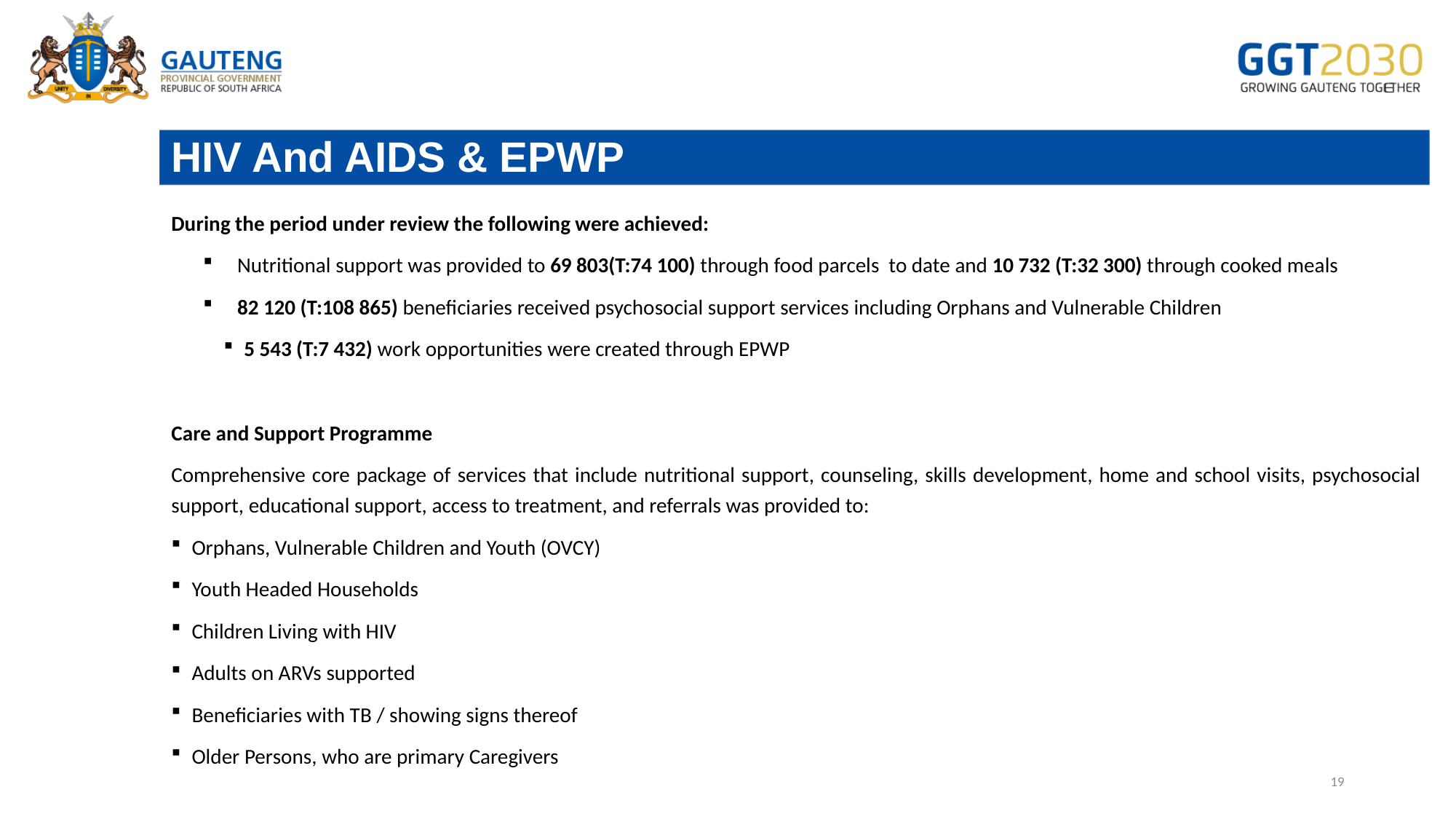

# HIV And AIDS & EPWP
During the period under review the following were achieved:
Nutritional support was provided to 69 803(T:74 100) through food parcels  to date and 10 732 (T:32 300) through cooked meals
82 120 (T:108 865) beneficiaries received psychosocial support services including Orphans and Vulnerable Children
5 543 (T:7 432) work opportunities were created through EPWP

Care and Support Programme
Comprehensive core package of services that include nutritional support, counseling, skills development, home and school visits, psychosocial support, educational support, access to treatment, and referrals was provided to:
Orphans, Vulnerable Children and Youth (OVCY)
Youth Headed Households
Children Living with HIV
Adults on ARVs supported
Beneficiaries with TB / showing signs thereof
Older Persons, who are primary Caregivers

19